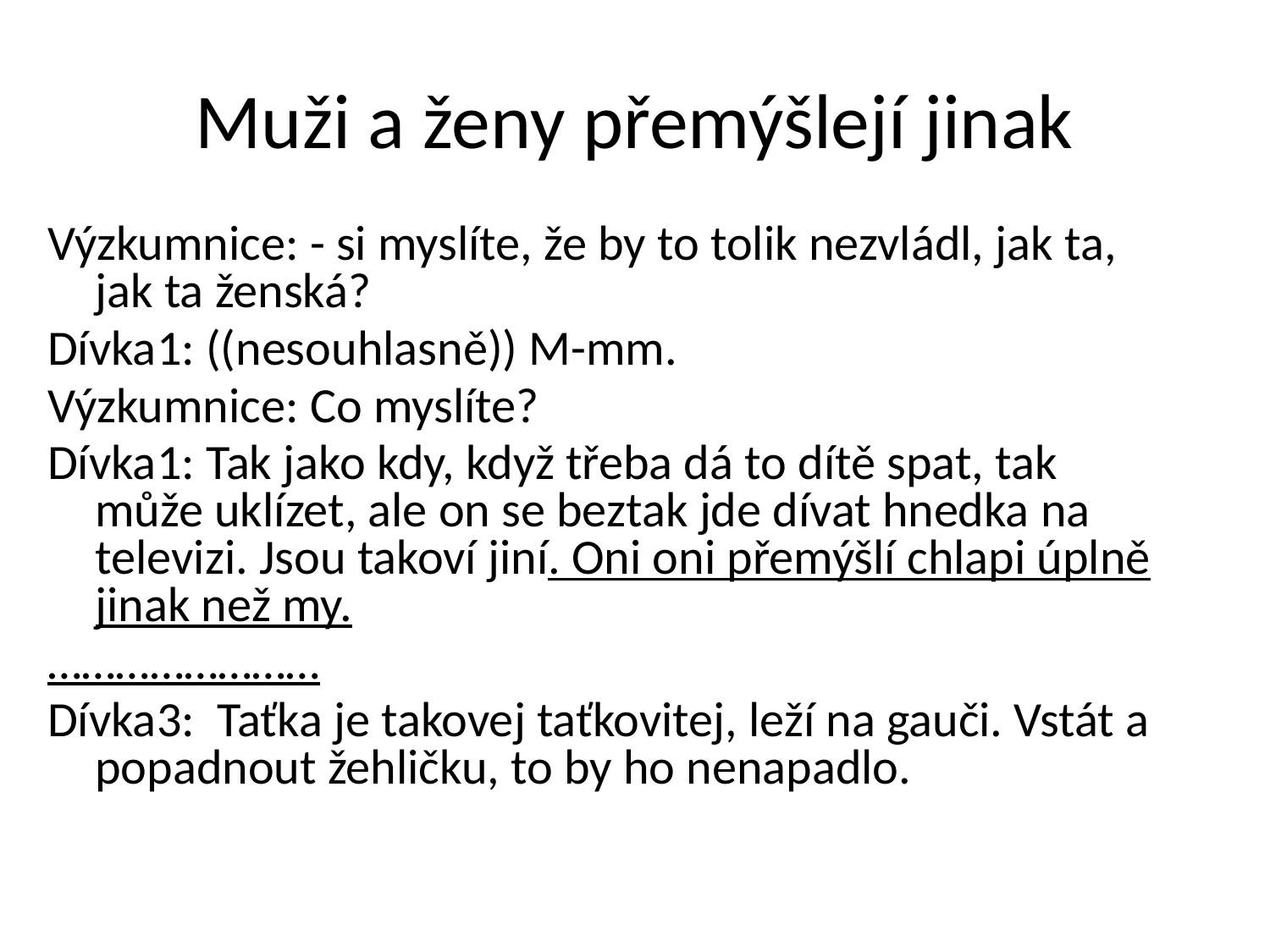

# Muži a ženy přemýšlejí jinak
Výzkumnice: - si myslíte, že by to tolik nezvládl, jak ta, jak ta ženská?
Dívka1: ((nesouhlasně)) M-mm.
Výzkumnice: Co myslíte?
Dívka1: Tak jako kdy, když třeba dá to dítě spat, tak může uklízet, ale on se beztak jde dívat hnedka na televizi. Jsou takoví jiní. Oni oni přemýšlí chlapi úplně jinak než my.
……………………
Dívka3:  Taťka je takovej taťkovitej, leží na gauči. Vstát a popadnout žehličku, to by ho nenapadlo.